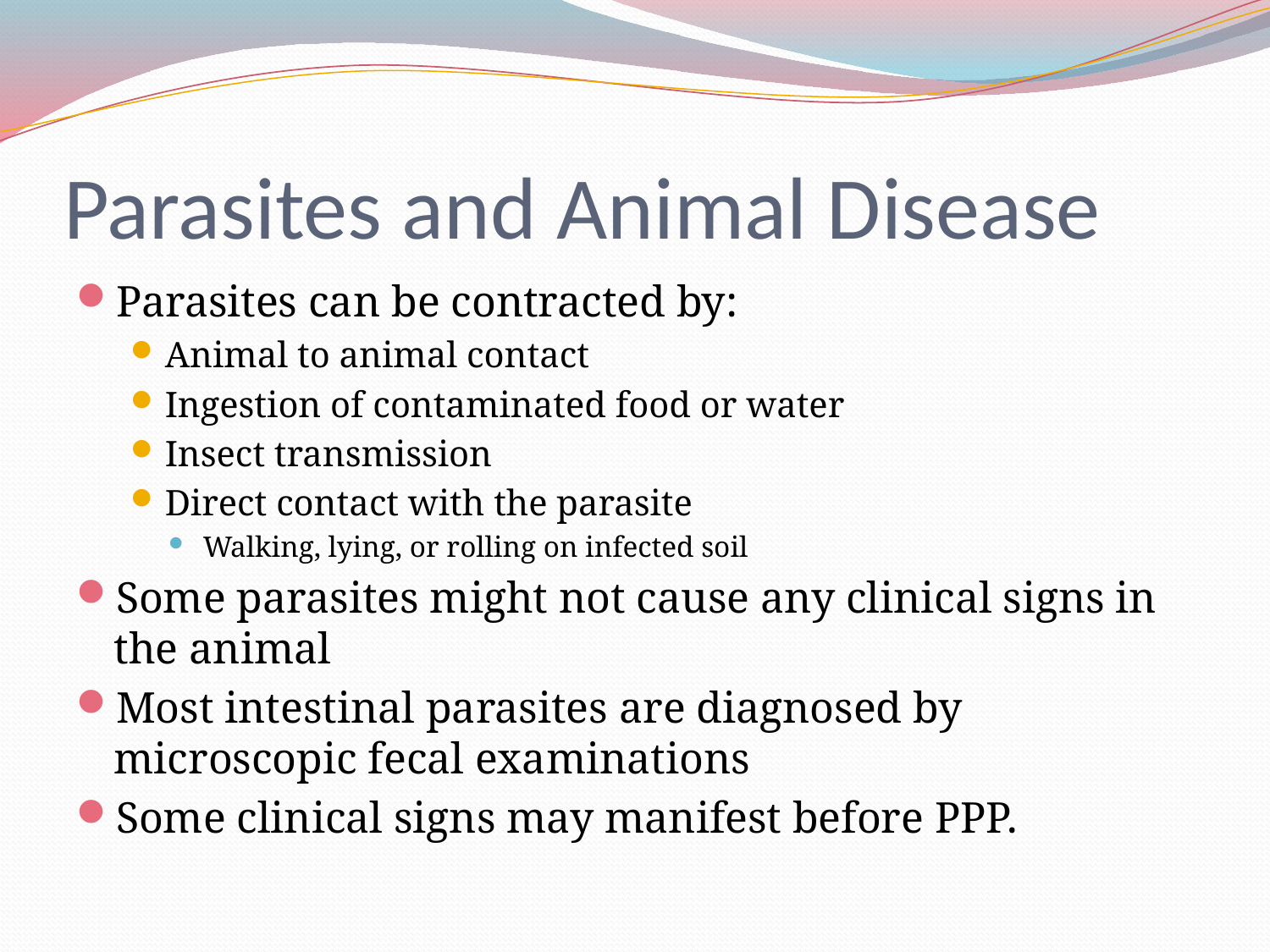

# Parasites and Animal Disease
Parasites can be contracted by:
Animal to animal contact
Ingestion of contaminated food or water
Insect transmission
Direct contact with the parasite
Walking, lying, or rolling on infected soil
Some parasites might not cause any clinical signs in the animal
Most intestinal parasites are diagnosed by microscopic fecal examinations
Some clinical signs may manifest before PPP.